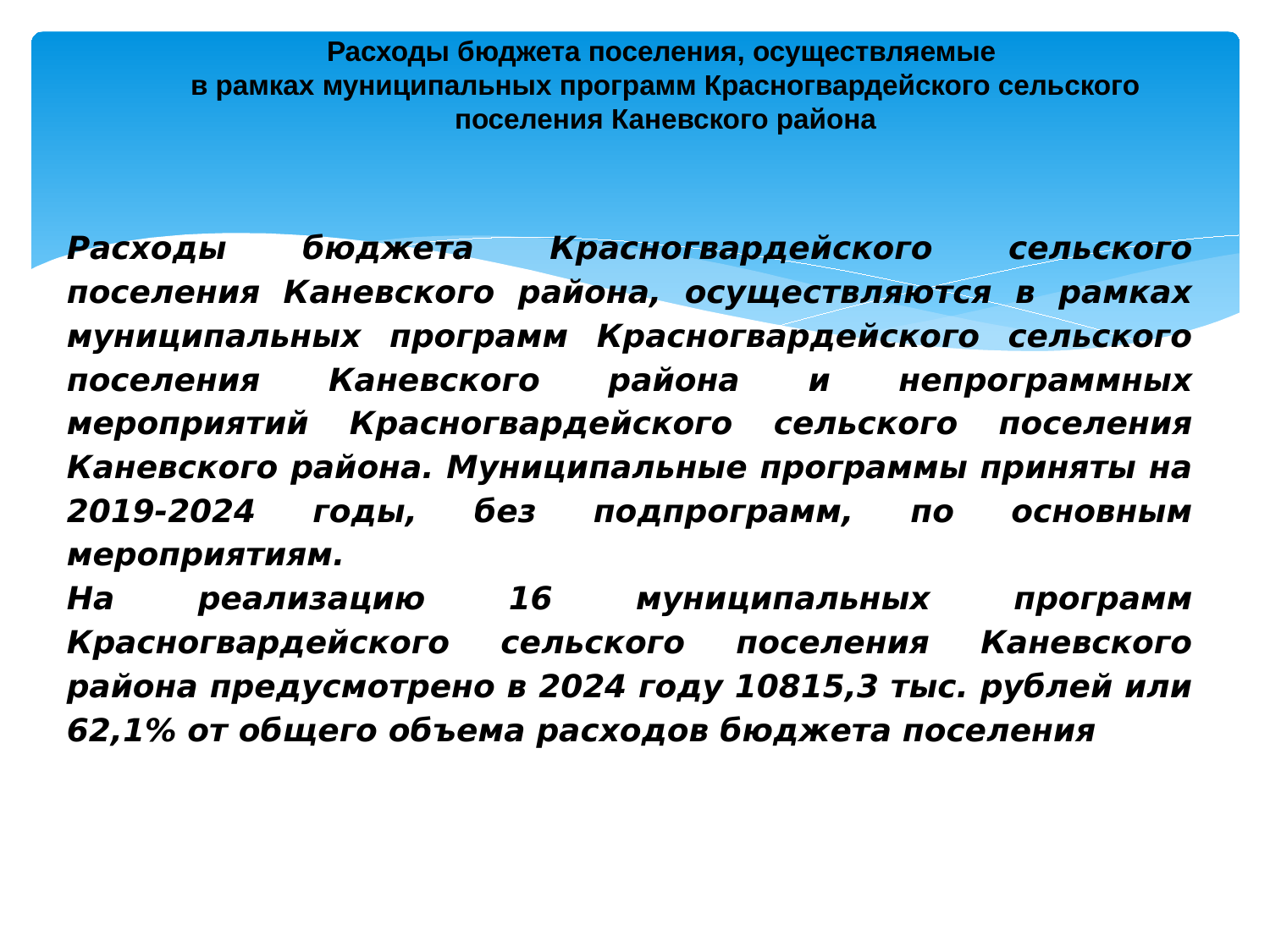

# Расходы бюджета поселения, осуществляемые в рамках муниципальных программ Красногвардейского сельского поселения Каневского района
Расходы бюджета Красногвардейского сельского поселения Каневского района, осуществляются в рамках муниципальных программ Красногвардейского сельского поселения Каневского района и непрограммных мероприятий Красногвардейского сельского поселения Каневского района. Муниципальные программы приняты на 2019-2024 годы, без подпрограмм, по основным мероприятиям.
На реализацию 16 муниципальных программ Красногвардейского сельского поселения Каневского района предусмотрено в 2024 году 10815,3 тыс. рублей или 62,1% от общего объема расходов бюджета поселения